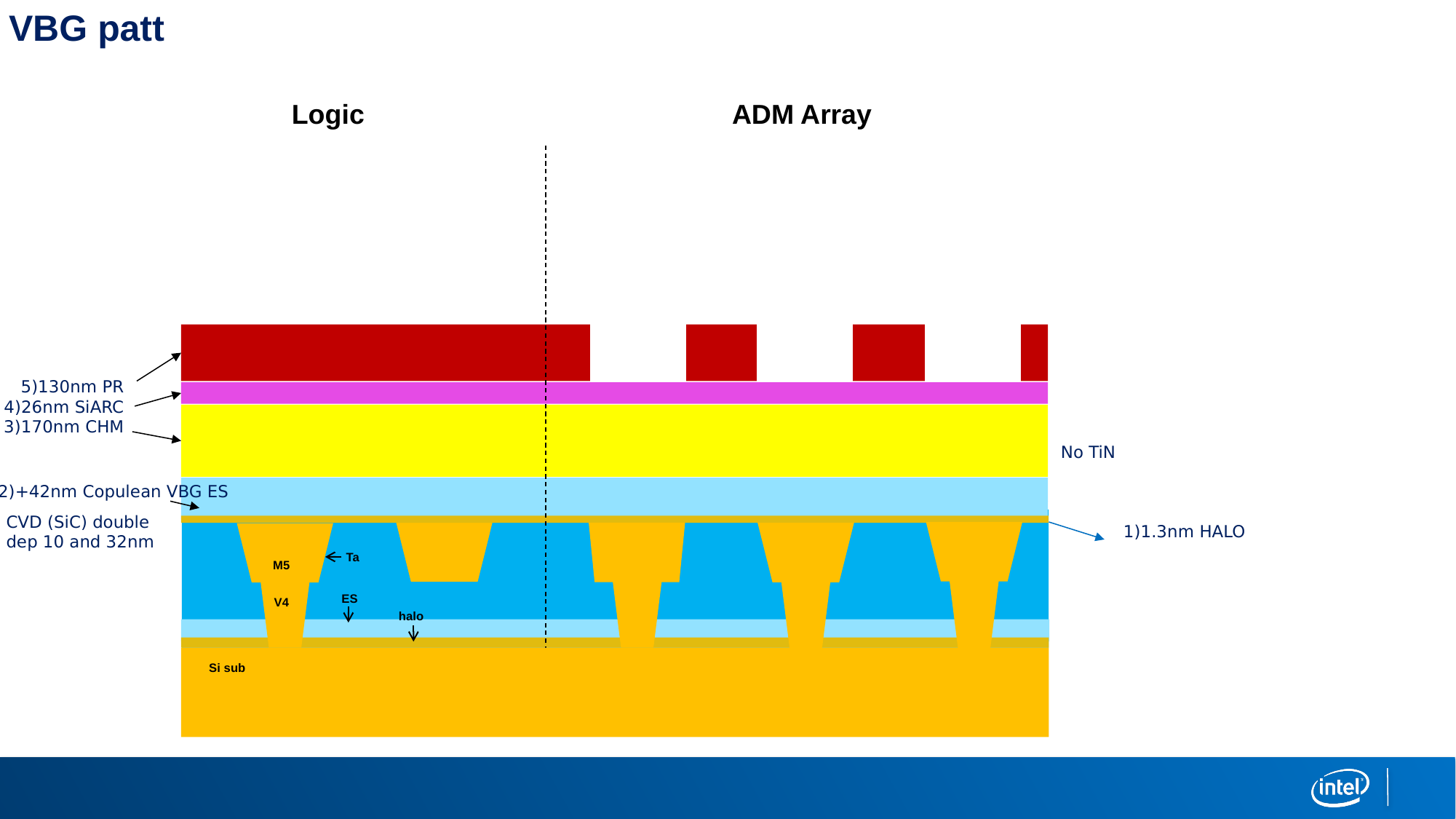

VBG patt
Logic
ADM Array

5)130nm PR
4)26nm SiARC
3)170nm CHM

No TiN
2)+42nm Copulean VBG ES

CVD (SiC) double dep 10 and 32nm

1)1.3nm HALO

Ta
M5

ES
V4
halo

Si sub